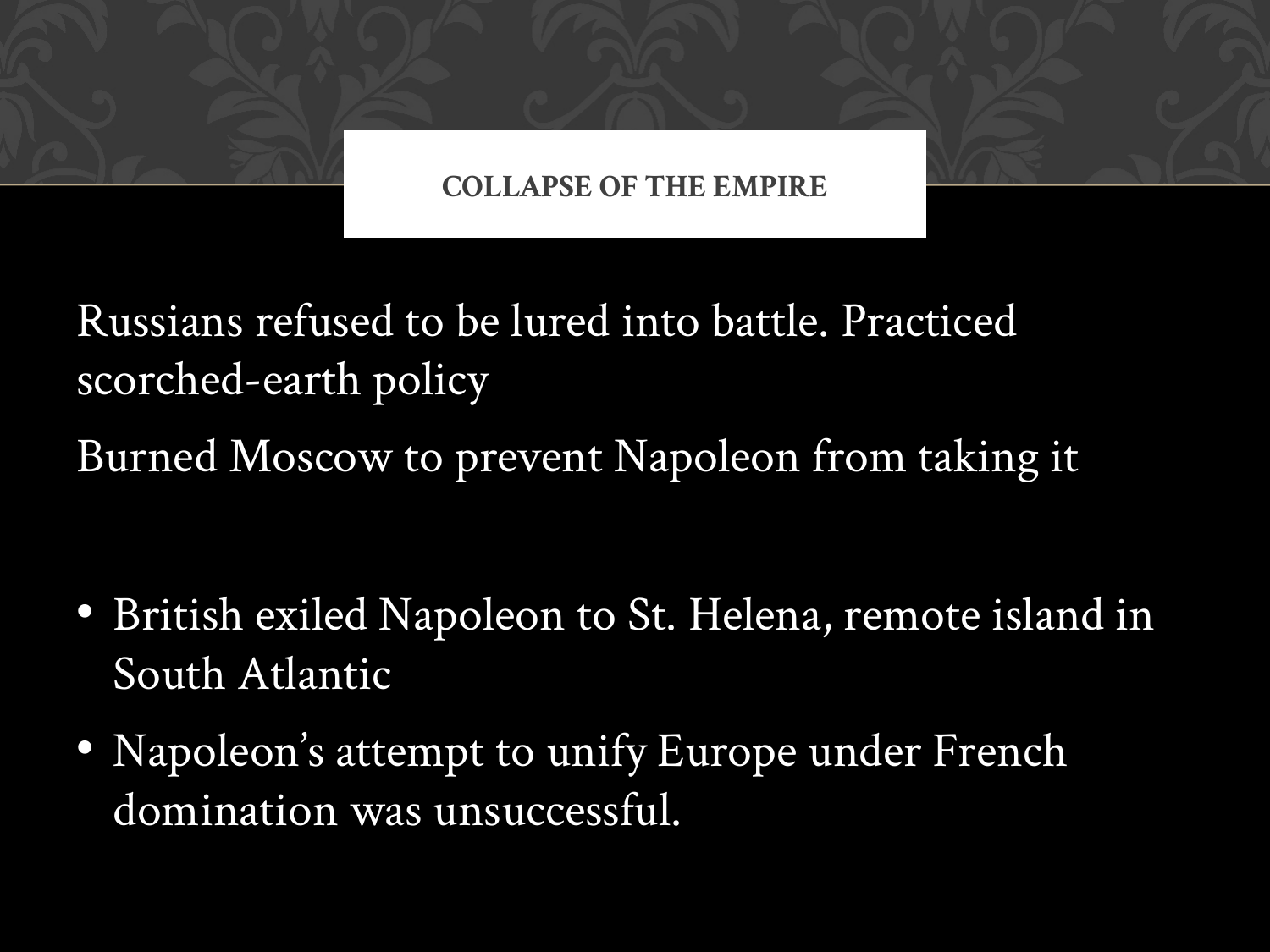

# Collapse of the Empire
Russians refused to be lured into battle. Practiced scorched-earth policy
Burned Moscow to prevent Napoleon from taking it

British exiled Napoleon to St. Helena, remote island in South Atlantic
Napoleon’s attempt to unify Europe under French domination was unsuccessful.